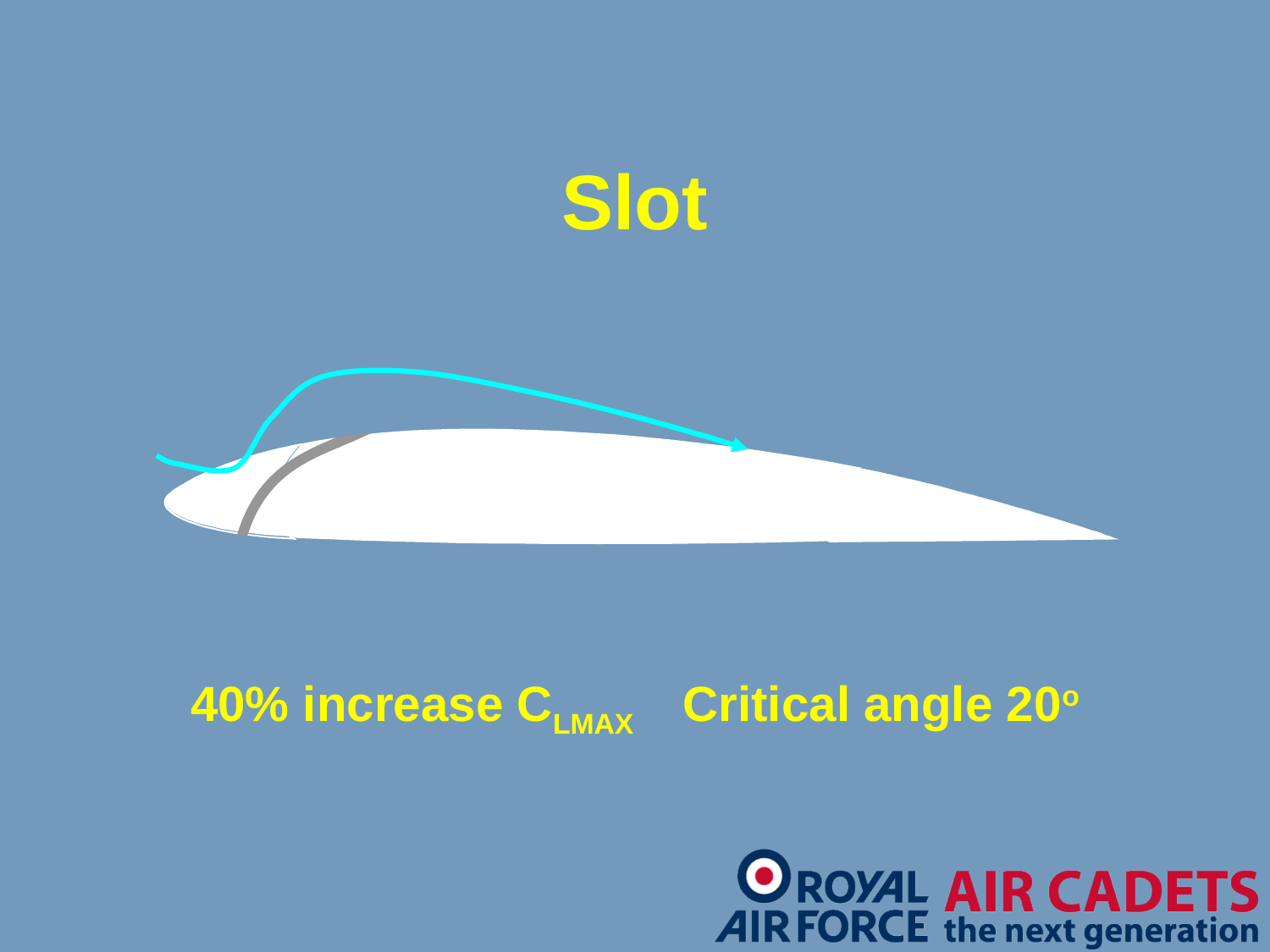

Slot

40% increase CLMAX    Critical angle 20o